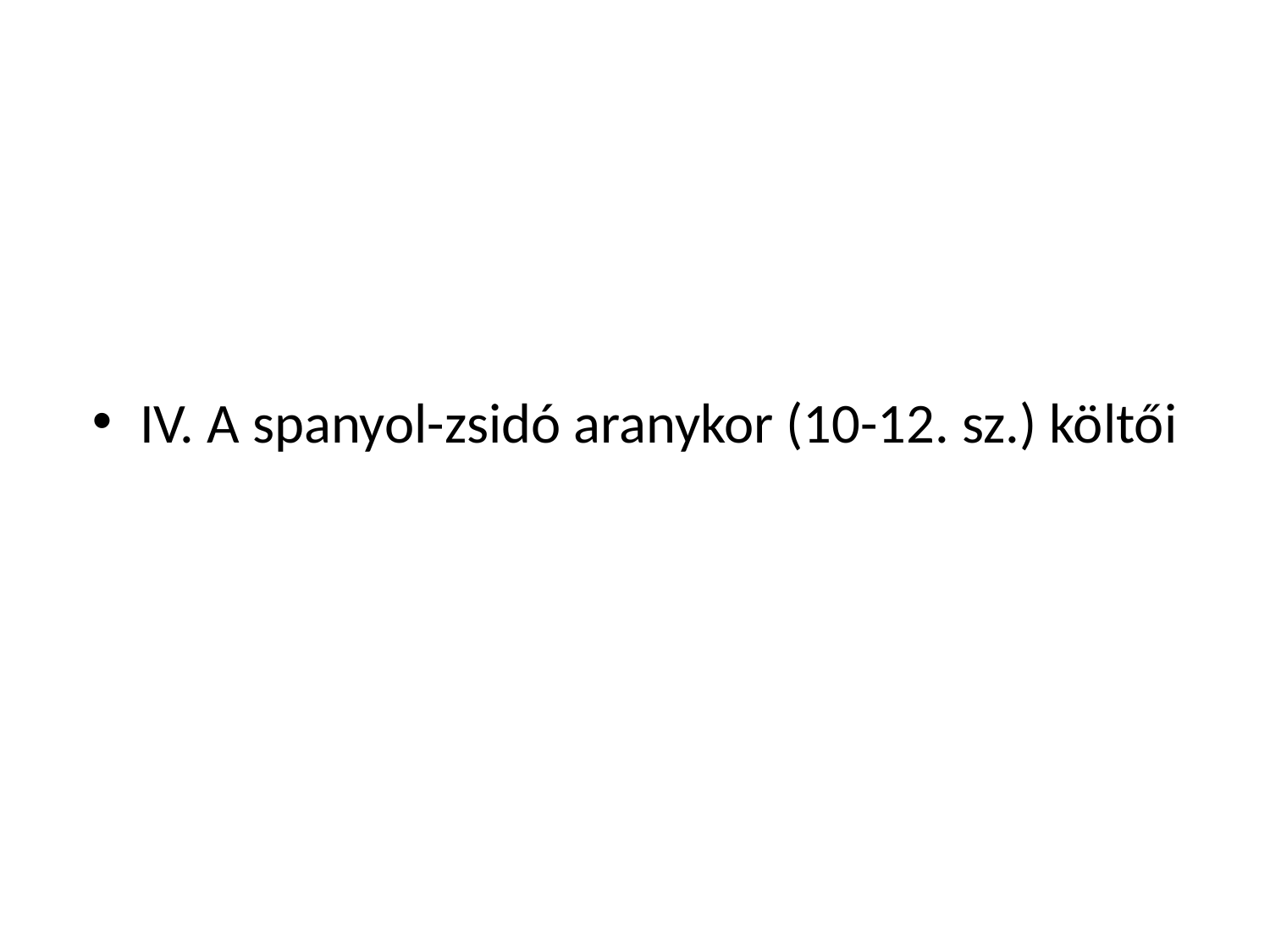

IV. A spanyol-zsidó aranykor (10-12. sz.) költői